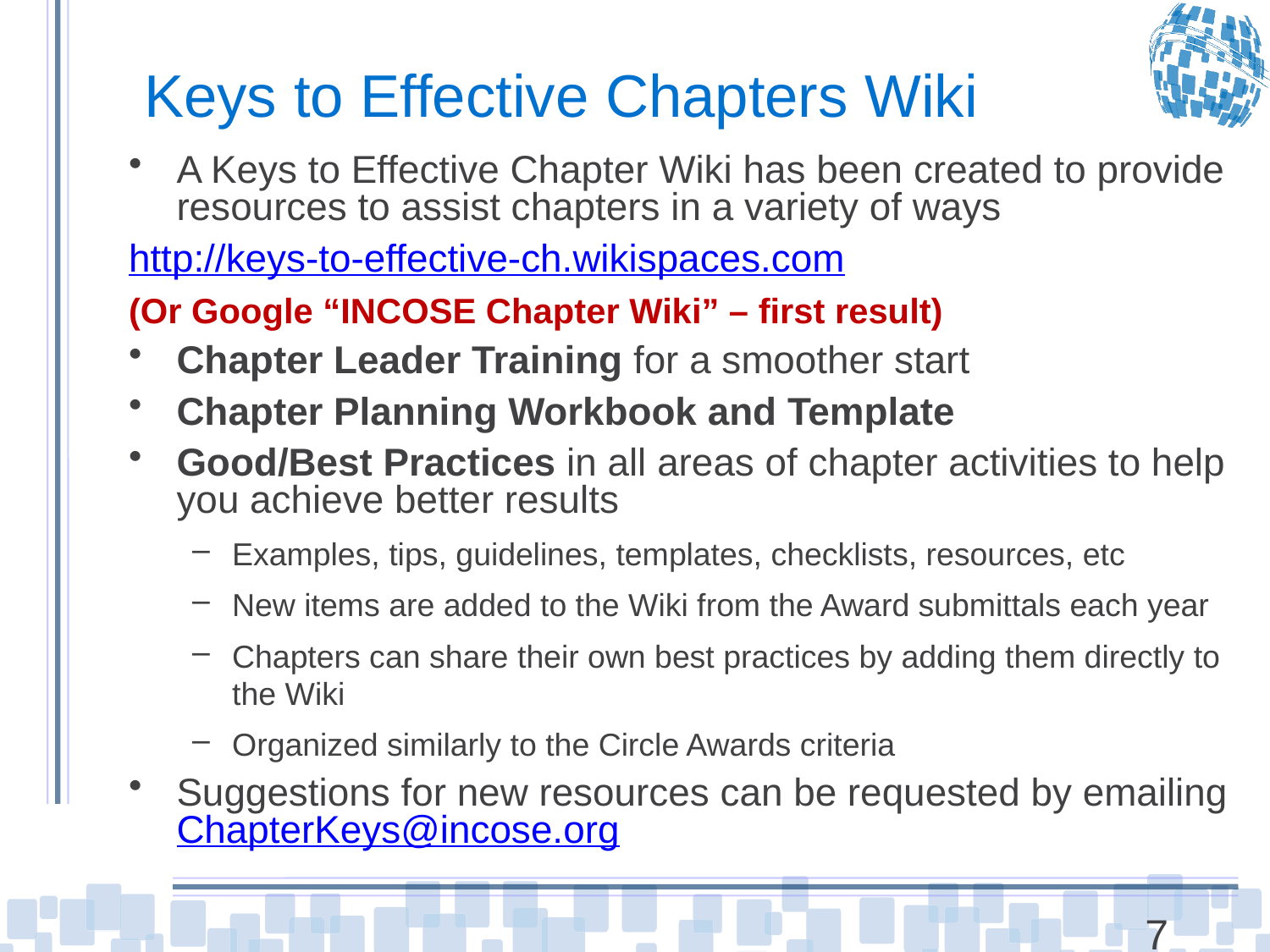

# Keys to Effective Chapters Wiki
A Keys to Effective Chapter Wiki has been created to provide resources to assist chapters in a variety of ways
http://keys-to-effective-ch.wikispaces.com
(Or Google “INCOSE Chapter Wiki” – first result)
Chapter Leader Training for a smoother start
Chapter Planning Workbook and Template
Good/Best Practices in all areas of chapter activities to help you achieve better results
Examples, tips, guidelines, templates, checklists, resources, etc
New items are added to the Wiki from the Award submittals each year
Chapters can share their own best practices by adding them directly to the Wiki
Organized similarly to the Circle Awards criteria
Suggestions for new resources can be requested by emailing ChapterKeys@incose.org